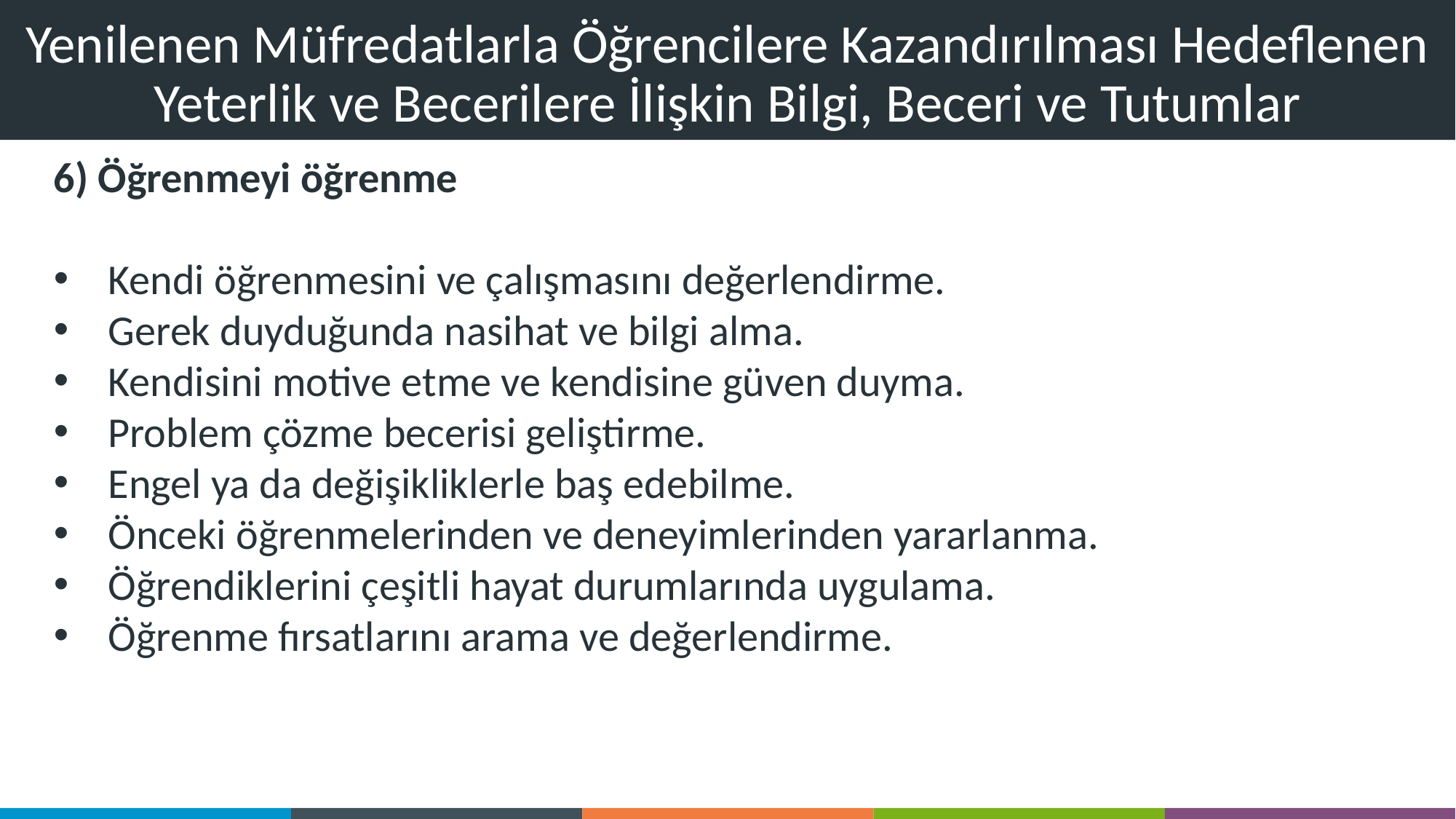

# Yenilenen Müfredatlarla Öğrencilere Kazandırılması Hedeflenen Yeterlik ve Becerilere İlişkin Bilgi, Beceri ve Tutumlar
Yenilenen Müfredatlarla Öğrencilere Kazandırılması Hedeflenen Yeterlik ve Becerilere İlişkin Bilgi, Beceri ve Tutumlar
6) Öğrenmeyi öğrenme

Kendi öğrenmesini ve çalışmasını değerlendirme.
Gerek duyduğunda nasihat ve bilgi alma.
Kendisini motive etme ve kendisine güven duyma.
Problem çözme becerisi geliştirme.
Engel ya da değişikliklerle baş edebilme.
Önceki öğrenmelerinden ve deneyimlerinden yararlanma.
Öğrendiklerini çeşitli hayat durumlarında uygulama.
Öğrenme fırsatlarını arama ve değerlendirme.
©MEB_TTKB